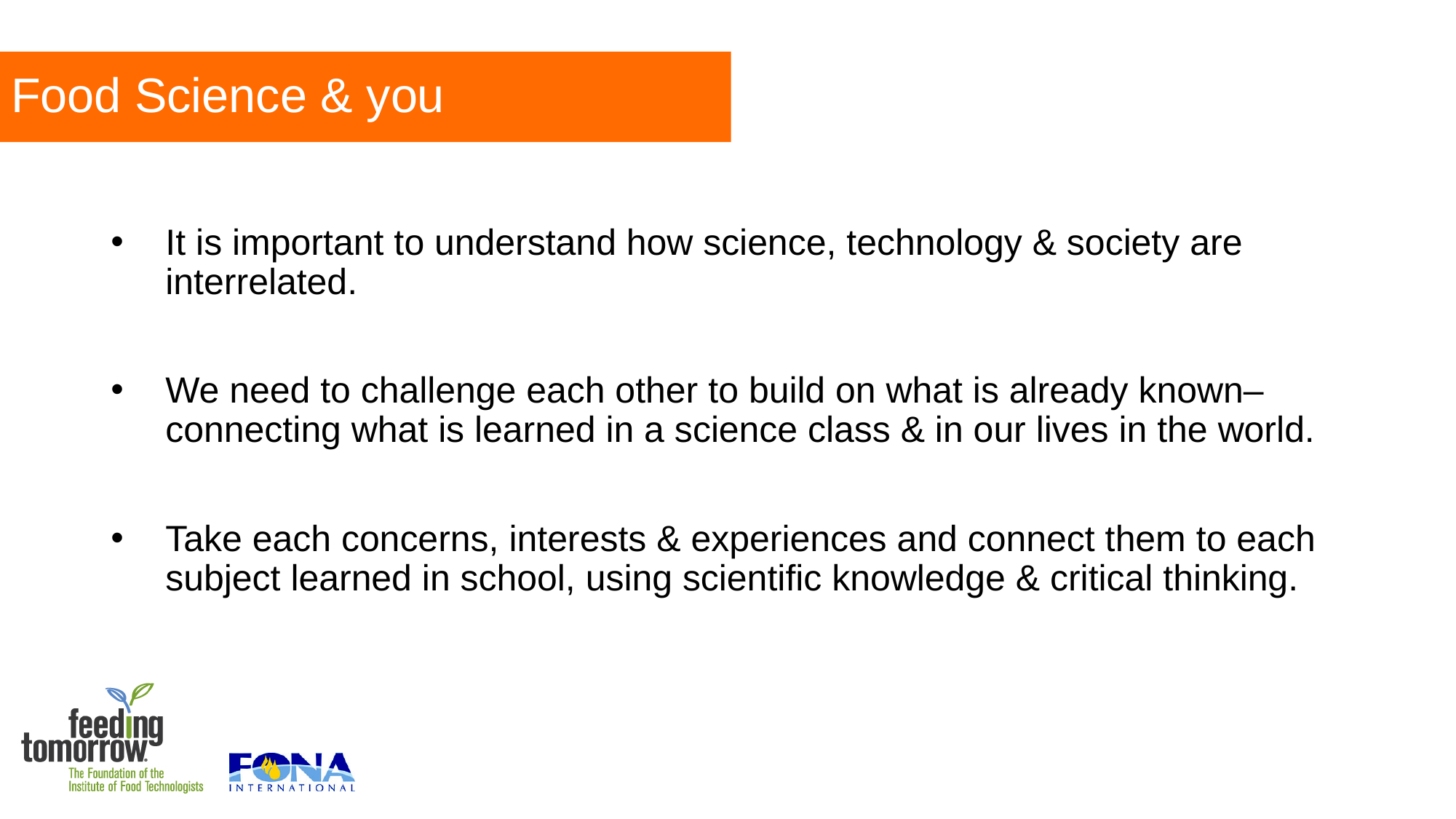

# Food Science & you
It is important to understand how science, technology & society are interrelated.

We need to challenge each other to build on what is already known– connecting what is learned in a science class & in our lives in the world.

Take each concerns, interests & experiences and connect them to each subject learned in school, using scientific knowledge & critical thinking.